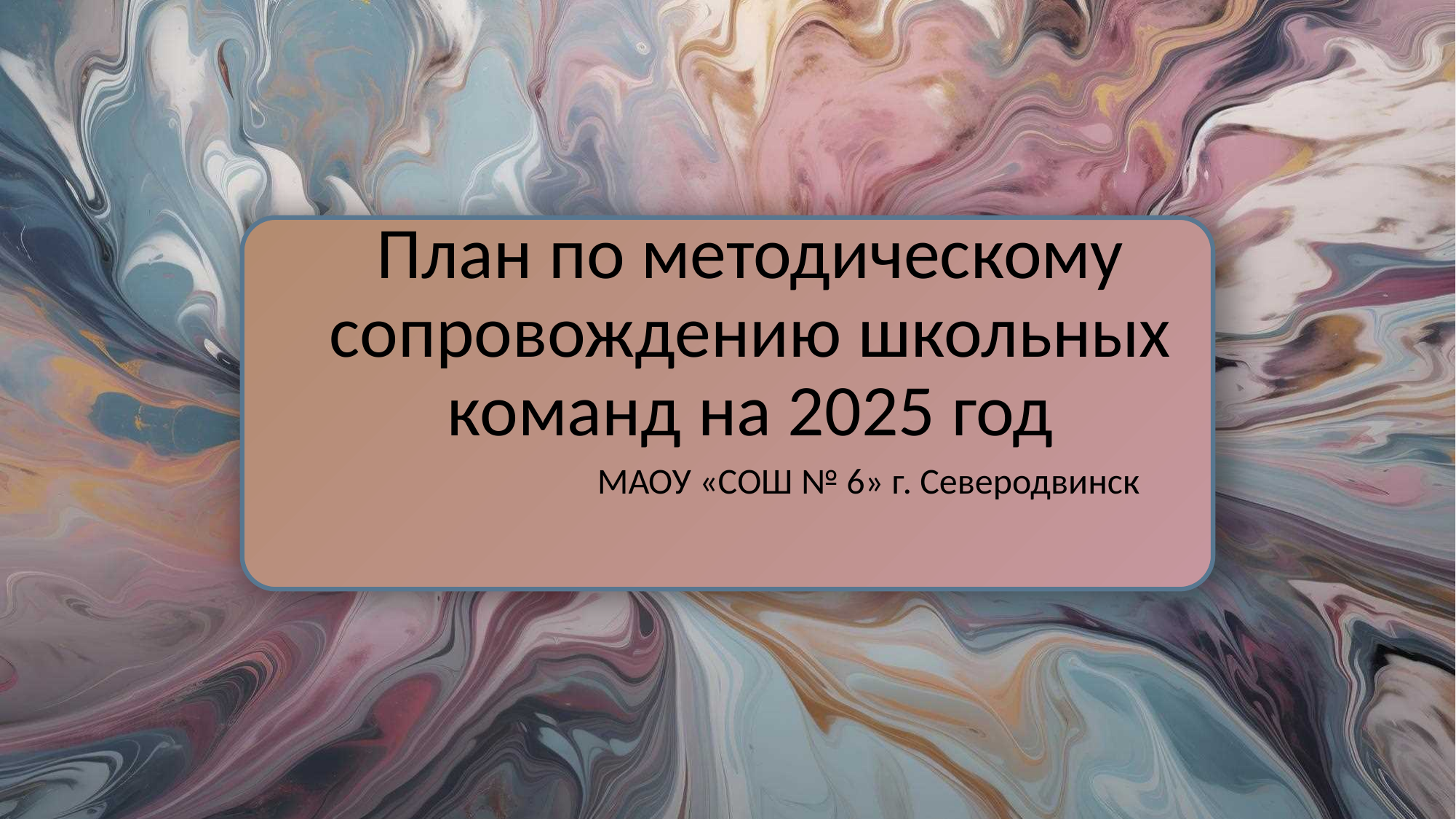

# План по методическому сопровождению школьных команд на 2025 год
МАОУ «СОШ № 6» г. Северодвинск